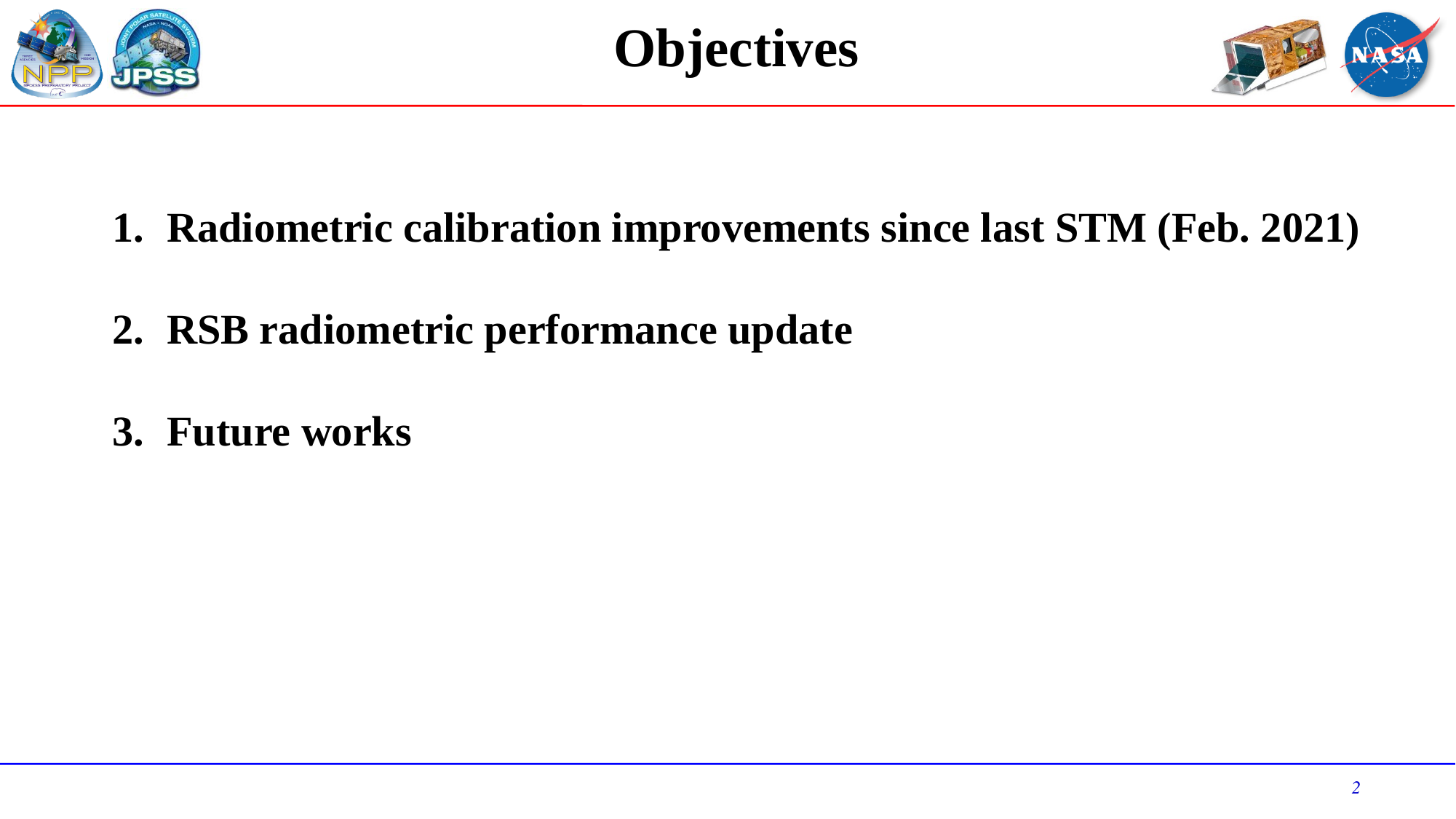

Objectives
Radiometric calibration improvements since last STM (Feb. 2021)
RSB radiometric performance update
Future works
2